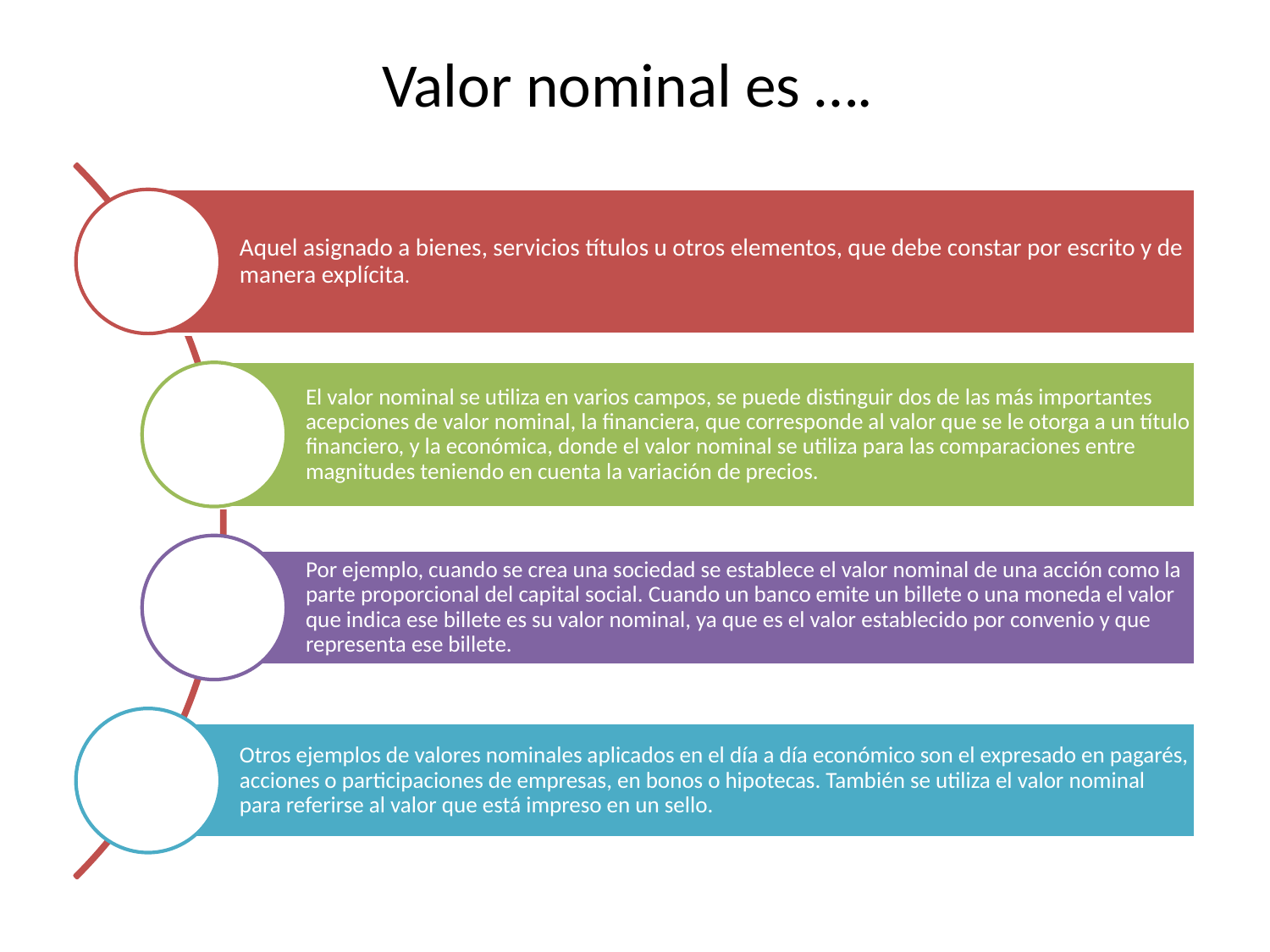

# Valor nominal es ….
Aquel asignado a bienes, servicios títulos u otros elementos, que debe constar por escrito y de manera explícita.
El valor nominal se utiliza en varios campos, se puede distinguir dos de las más importantes acepciones de valor nominal, la financiera, que corresponde al valor que se le otorga a un título financiero, y la económica, donde el valor nominal se utiliza para las comparaciones entre magnitudes teniendo en cuenta la variación de precios.
Por ejemplo, cuando se crea una sociedad se establece el valor nominal de una acción como la parte proporcional del capital social. Cuando un banco emite un billete o una moneda el valor que indica ese billete es su valor nominal, ya que es el valor establecido por convenio y que representa ese billete.
Otros ejemplos de valores nominales aplicados en el día a día económico son el expresado en pagarés, acciones o participaciones de empresas, en bonos o hipotecas. También se utiliza el valor nominal para referirse al valor que está impreso en un sello.